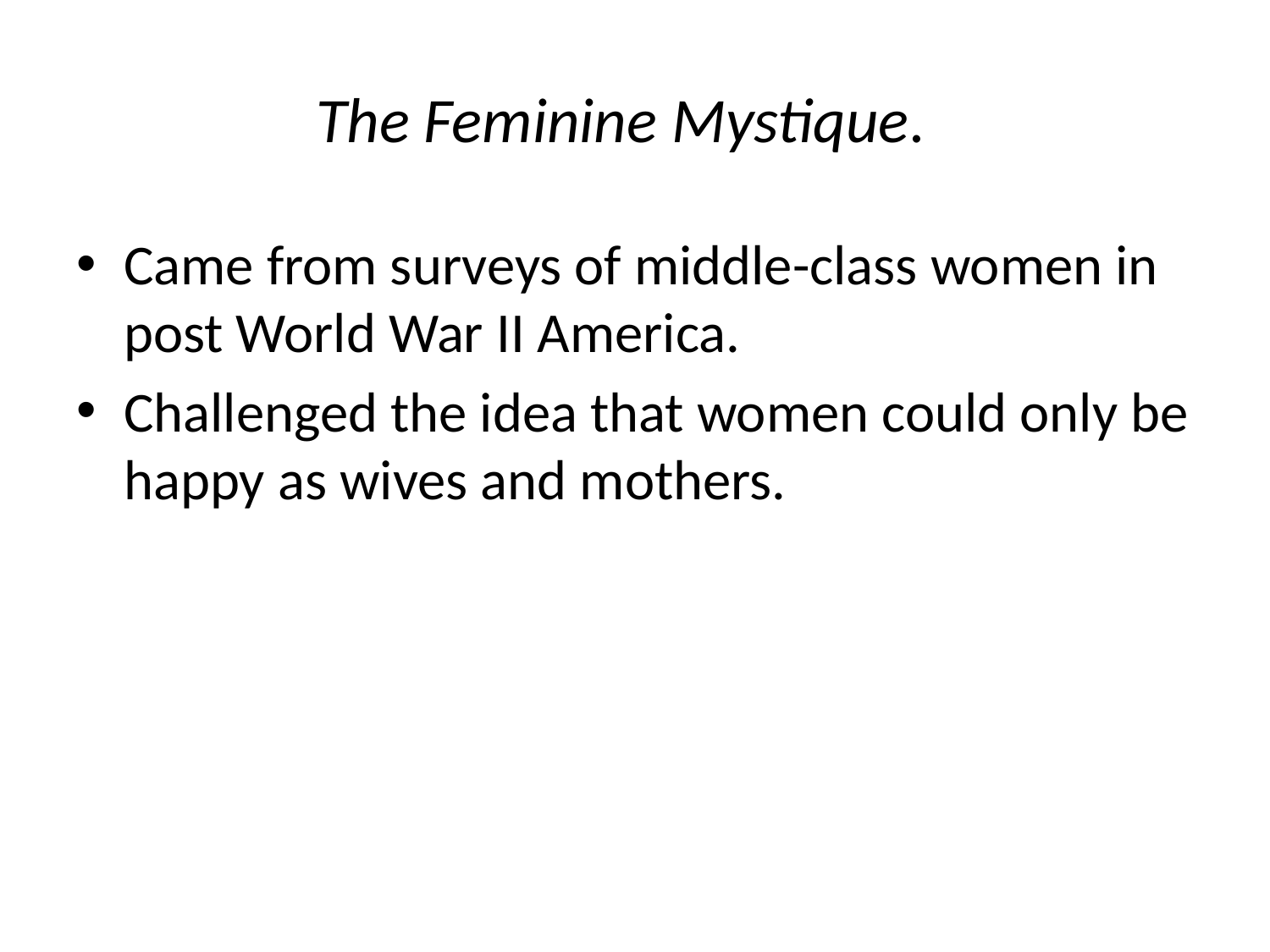

# The Feminine Mystique.
Came from surveys of middle-class women in post World War II America.
Challenged the idea that women could only be happy as wives and mothers.